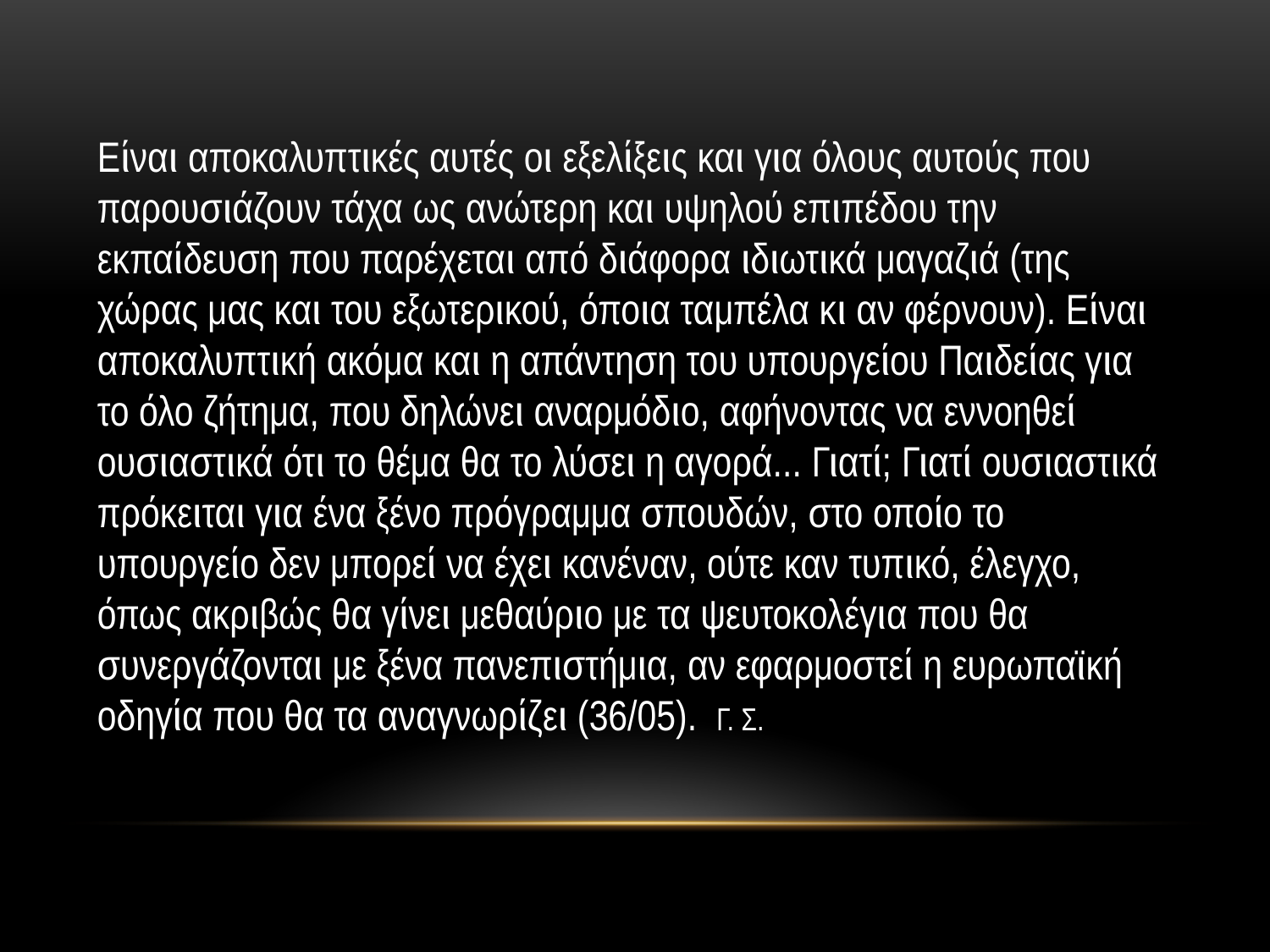

Είναι αποκαλυπτικές αυτές οι εξελίξεις και για όλους αυτούς που παρουσιάζουν τάχα ως ανώτερη και υψηλού επιπέδου την εκπαίδευση που παρέχεται από διάφορα ιδιωτικά μαγαζιά (της χώρας μας και του εξωτερικού, όποια ταμπέλα κι αν φέρνουν). Είναι αποκαλυπτική ακόμα και η απάντηση του υπουργείου Παιδείας για το όλο ζήτημα, που δηλώνει αναρμόδιο, αφήνοντας να εννοηθεί ουσιαστικά ότι το θέμα θα το λύσει η αγορά... Γιατί; Γιατί ουσιαστικά πρόκειται για ένα ξένο πρόγραμμα σπουδών, στο οποίο το υπουργείο δεν μπορεί να έχει κανέναν, ούτε καν τυπικό, έλεγχο, όπως ακριβώς θα γίνει μεθαύριο με τα ψευτοκολέγια που θα συνεργάζονται με ξένα πανεπιστήμια, αν εφαρμοστεί η ευρωπαϊκή οδηγία που θα τα αναγνωρίζει (36/05).  Γ. Σ.